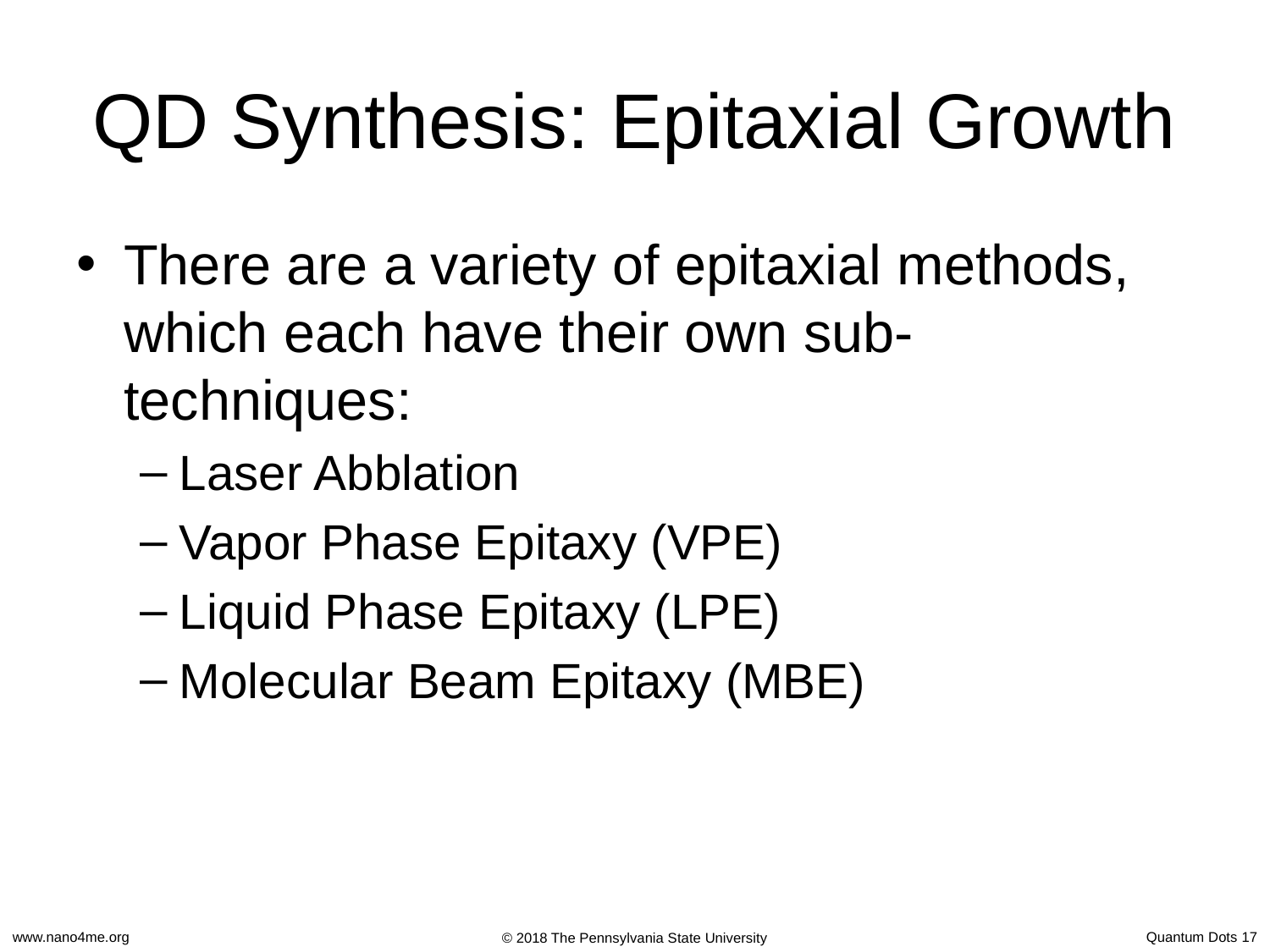

# QD Synthesis: Epitaxial Growth
There are a variety of epitaxial methods, which each have their own sub-techniques:
Laser Abblation
Vapor Phase Epitaxy (VPE)
Liquid Phase Epitaxy (LPE)
Molecular Beam Epitaxy (MBE)